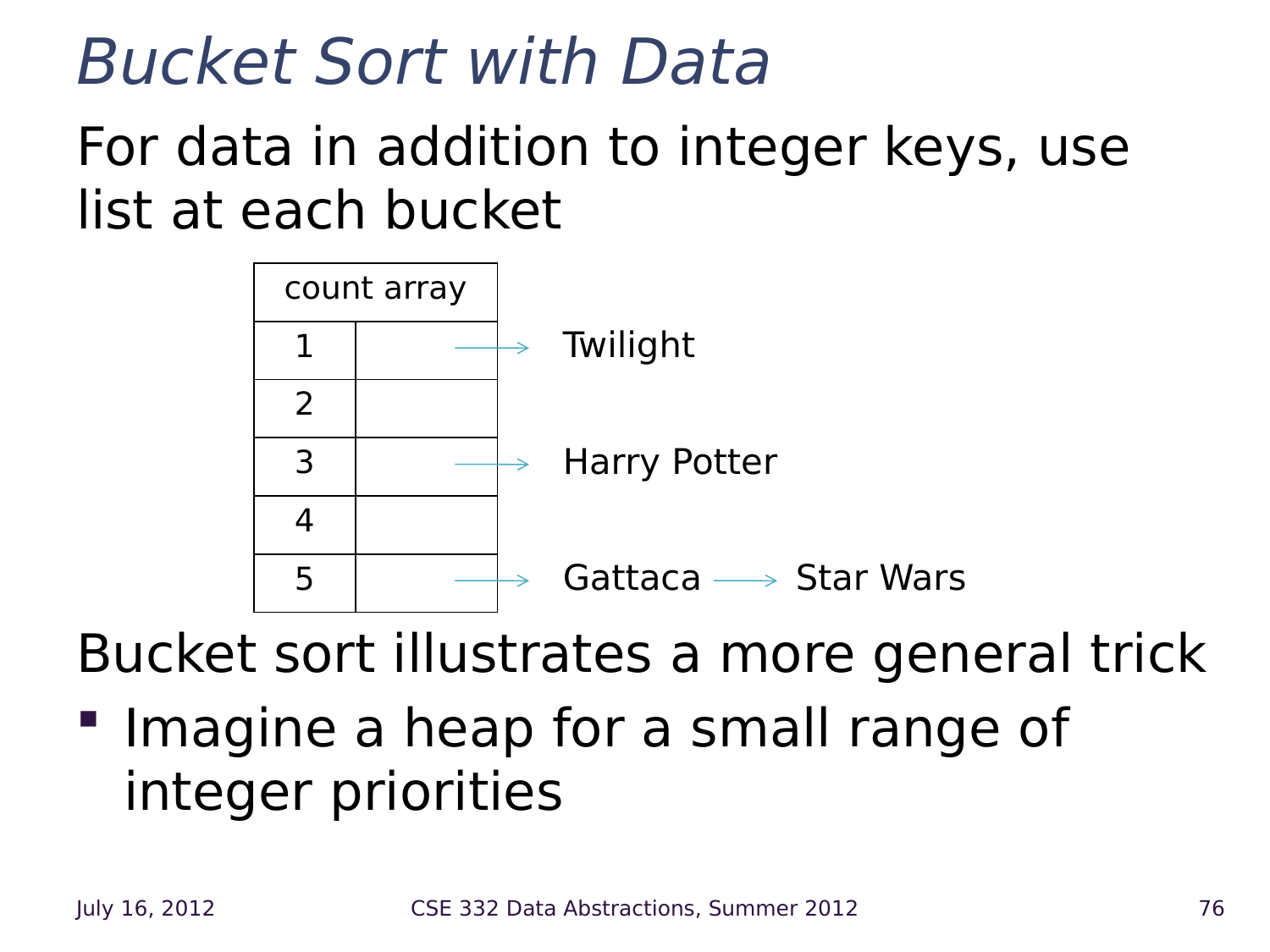

# Bucket Sort with Data
For data in addition to integer keys, use list at each bucket

Bucket sort illustrates a more general trick
Imagine a heap for a small range of integer priorities
| count array |  |
| --- | --- |
| 1 |  |
| 2 |  |
| 3 |  |
| 4 |  |
| 5 |  |
Twilight
Harry Potter
Gattaca
Star Wars
July 16, 2012
CSE 332 Data Abstractions, Summer 2012
76